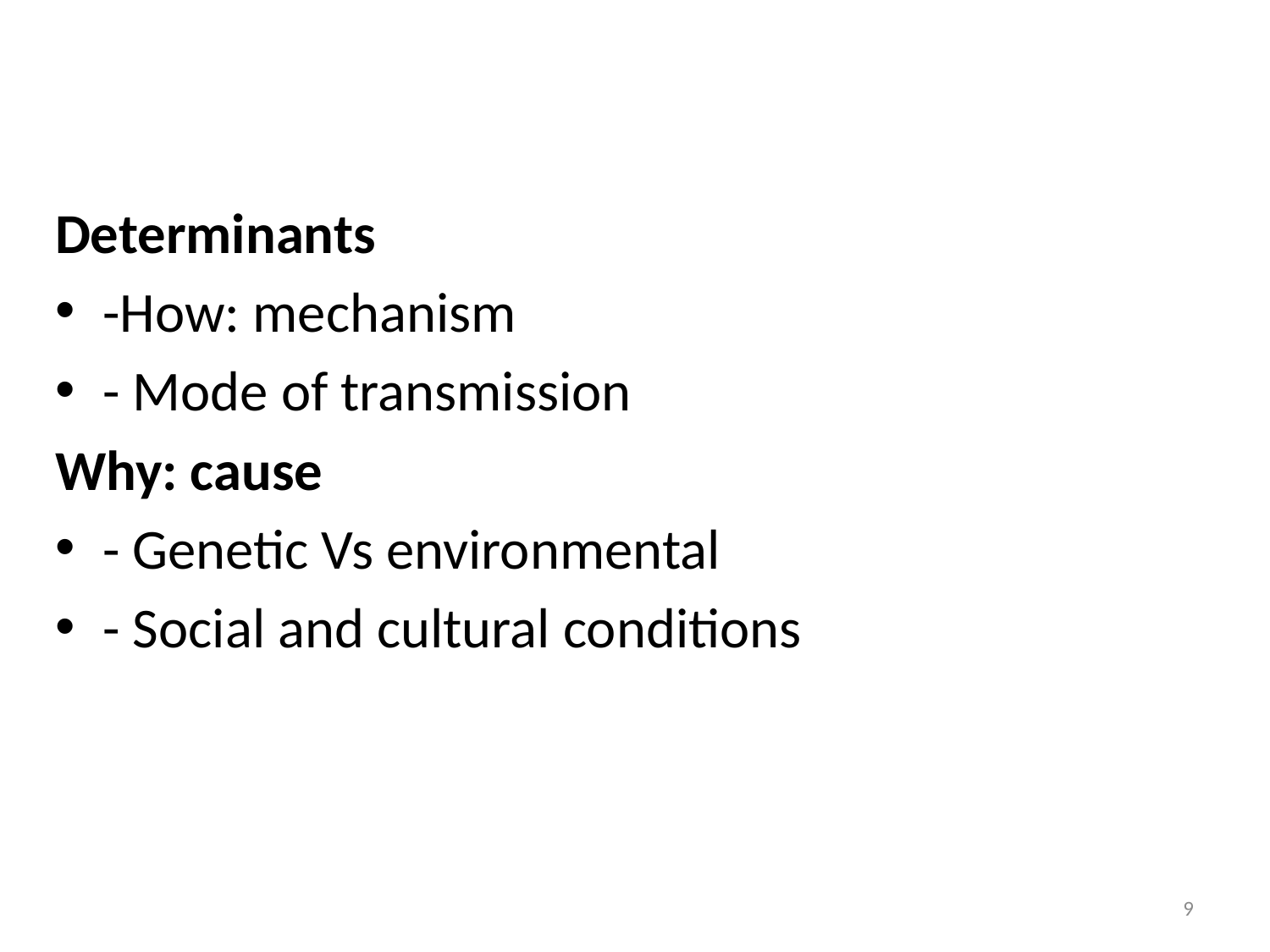

Determinants
-How: mechanism
- Mode of transmission
Why: cause
- Genetic Vs environmental
- Social and cultural conditions
9